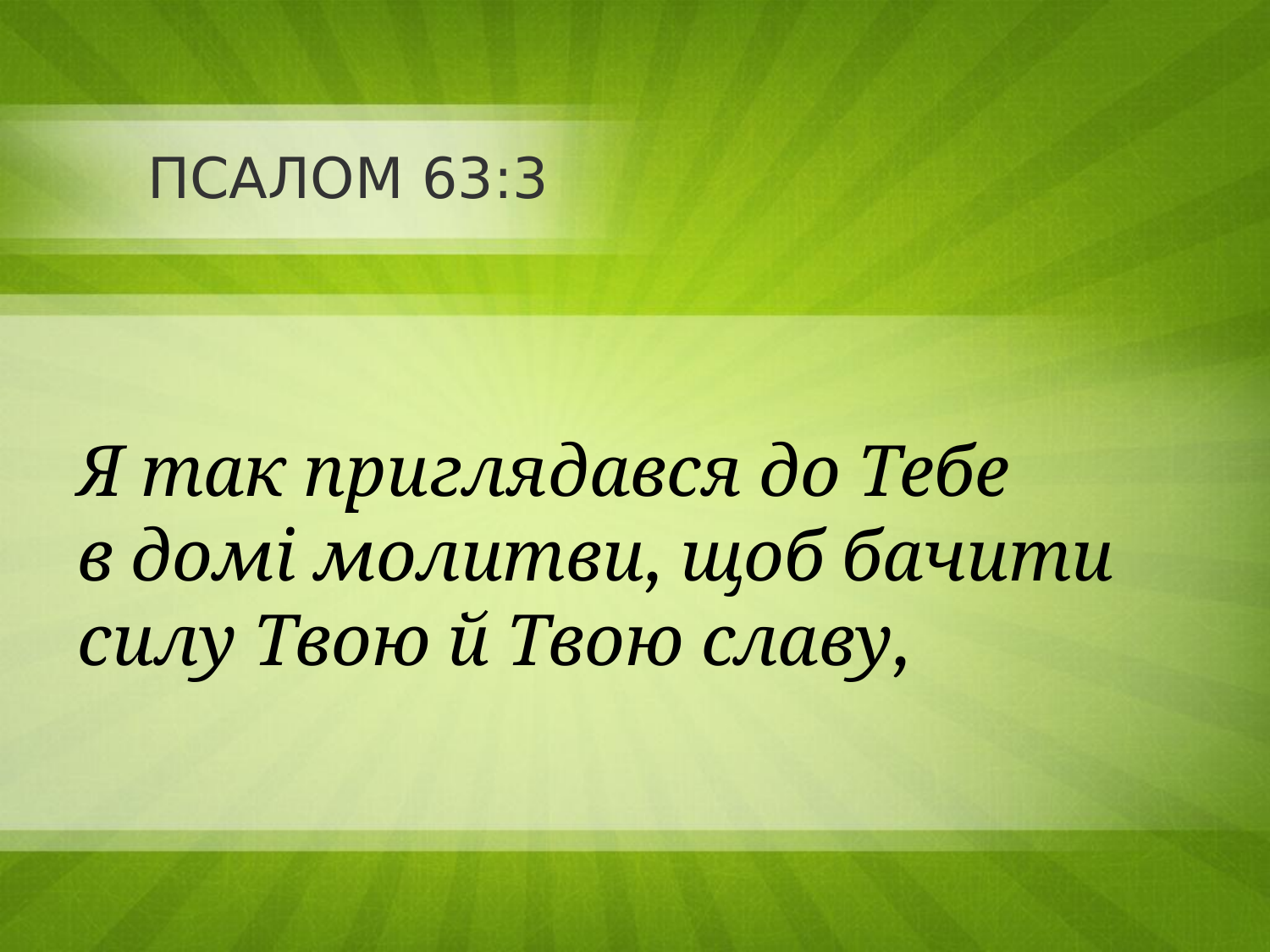

# ПСАЛОМ 63:3

Я так приглядався до Тебе
в домі молитви, щоб бачити силу Твою й Твою славу,